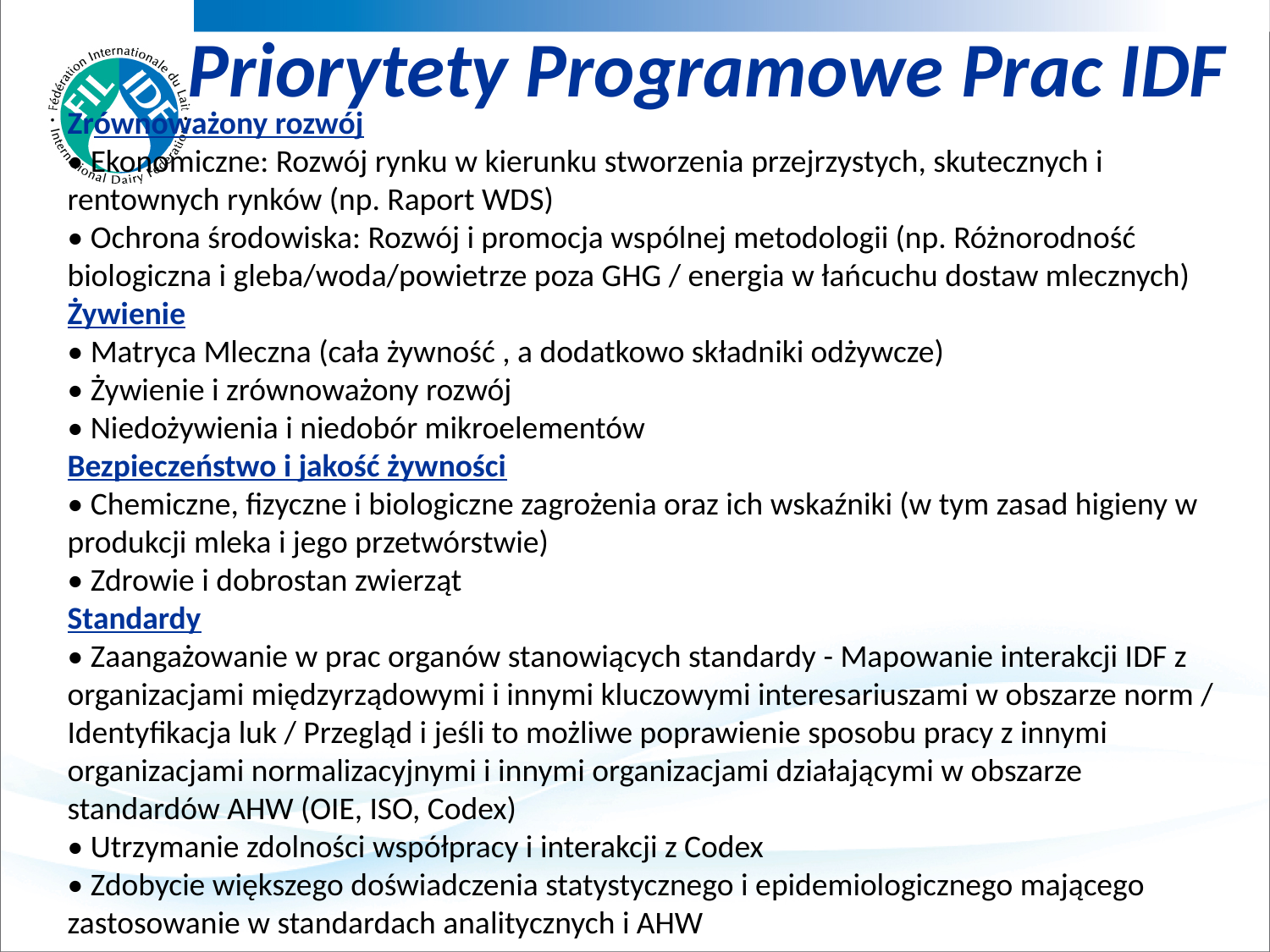

Priorytety Programowe Prac IDF
Zrównoważony rozwój
• Ekonomiczne: Rozwój rynku w kierunku stworzenia przejrzystych, skutecznych i rentownych rynków (np. Raport WDS)
• Ochrona środowiska: Rozwój i promocja wspólnej metodologii (np. Różnorodność biologiczna i gleba/woda/powietrze poza GHG / energia w łańcuchu dostaw mlecznych)
Żywienie
• Matryca Mleczna (cała żywność , a dodatkowo składniki odżywcze)
• Żywienie i zrównoważony rozwój
• Niedożywienia i niedobór mikroelementów
Bezpieczeństwo i jakość żywności
• Chemiczne, fizyczne i biologiczne zagrożenia oraz ich wskaźniki (w tym zasad higieny w produkcji mleka i jego przetwórstwie)
• Zdrowie i dobrostan zwierząt
Standardy
• Zaangażowanie w prac organów stanowiących standardy - Mapowanie interakcji IDF z organizacjami międzyrządowymi i innymi kluczowymi interesariuszami w obszarze norm / Identyfikacja luk / Przegląd i jeśli to możliwe poprawienie sposobu pracy z innymi organizacjami normalizacyjnymi i innymi organizacjami działającymi w obszarze standardów AHW (OIE, ISO, Codex)
• Utrzymanie zdolności współpracy i interakcji z Codex
• Zdobycie większego doświadczenia statystycznego i epidemiologicznego mającego zastosowanie w standardach analitycznych i AHW